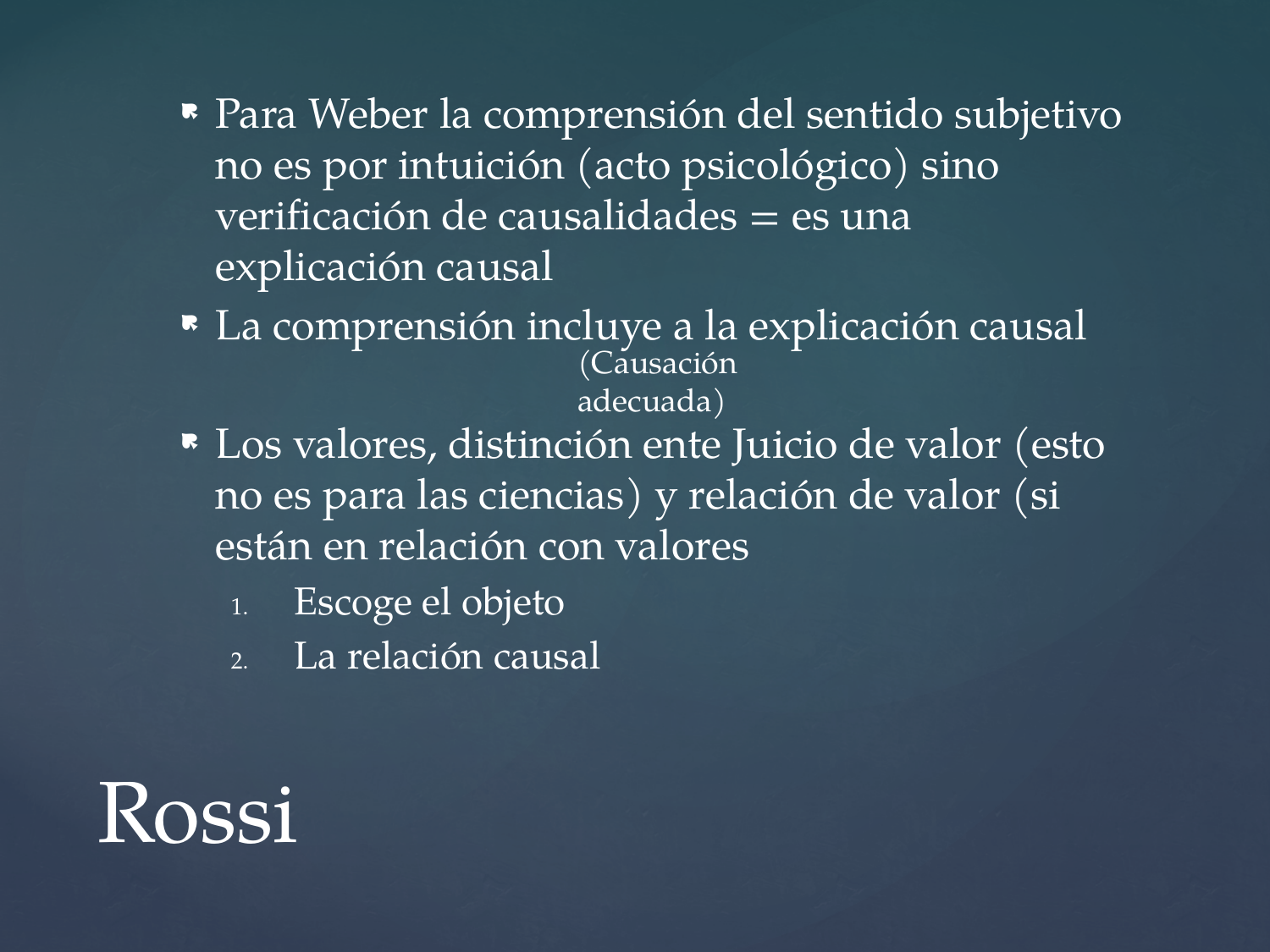

Para Weber la comprensión del sentido subjetivo no es por intuición (acto psicológico) sino verificación de causalidades = es una explicación causal
La comprensión incluye a la explicación causal

Los valores, distinción ente Juicio de valor (esto no es para las ciencias) y relación de valor (si están en relación con valores
Escoge el objeto
La relación causal
(Causación adecuada)
# Rossi